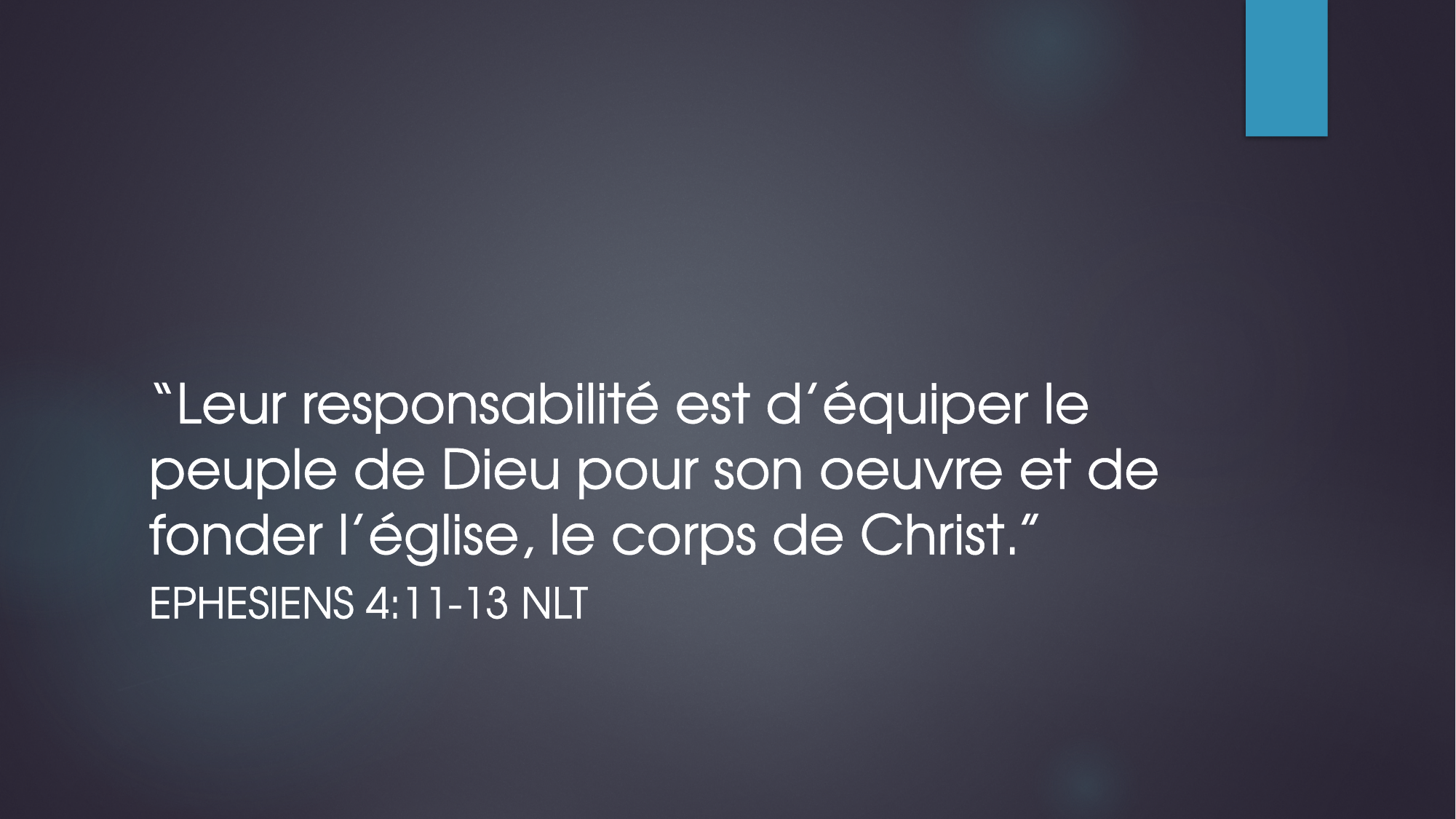

# “Leur responsabilité est d’équiper le peuple de Dieu pour son oeuvre et de fonder l’église, le corps de Christ.”
Ephesiens 4:11-13 NLT